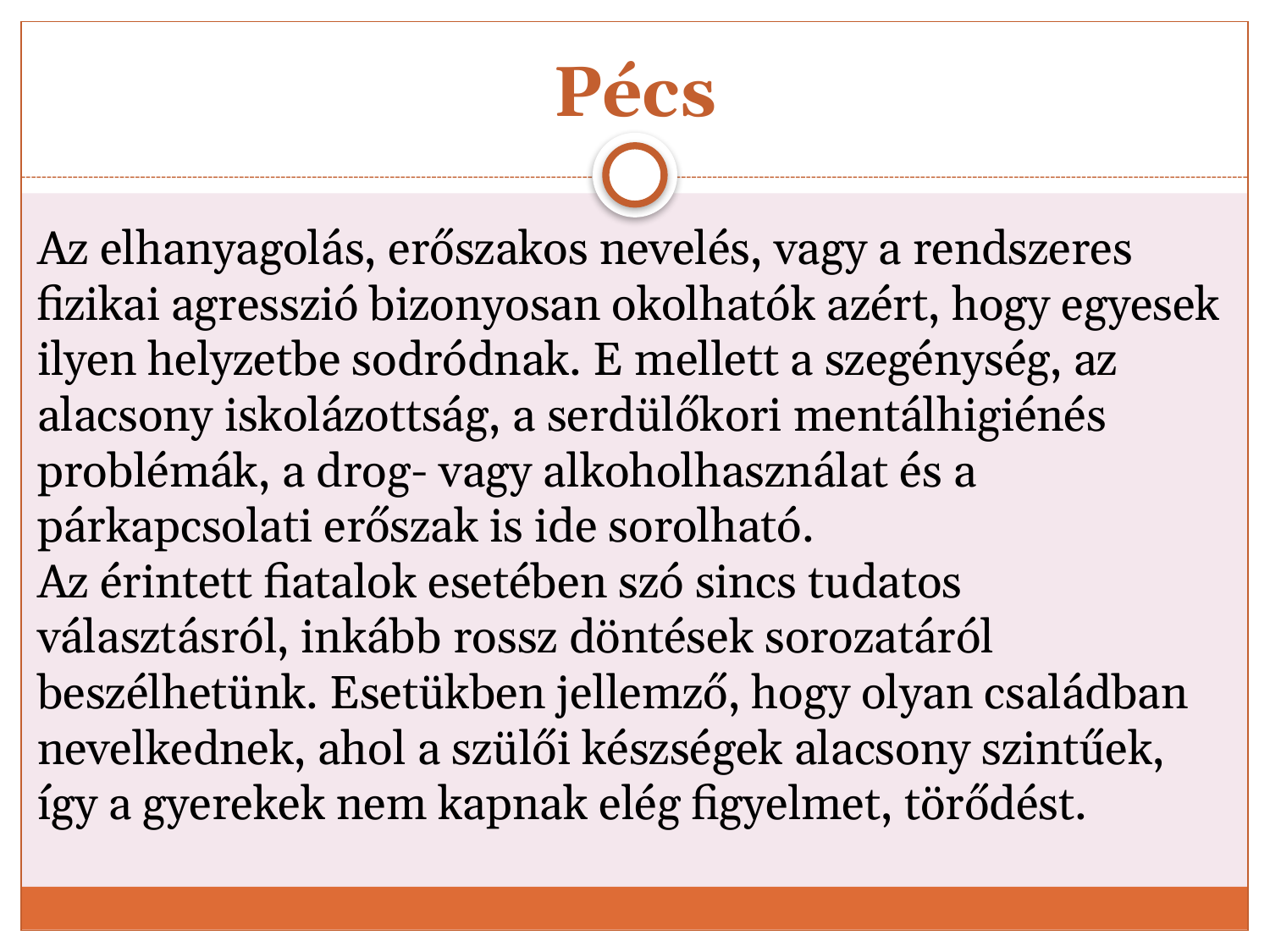

# Pécs
Az elhanyagolás, erőszakos nevelés, vagy a rendszeres fizikai agresszió bizonyosan okolhatók azért, hogy egyesek ilyen helyzetbe sodródnak. E mellett a szegénység, az alacsony iskolázottság, a serdülőkori mentálhigiénés problémák, a drog- vagy alkoholhasználat és a párkapcsolati erőszak is ide sorolható.
Az érintett fiatalok esetében szó sincs tudatos választásról, inkább rossz döntések sorozatáról beszélhetünk. Esetükben jellemző, hogy olyan családban nevelkednek, ahol a szülői készségek alacsony szintűek, így a gyerekek nem kapnak elég figyelmet, törődést.